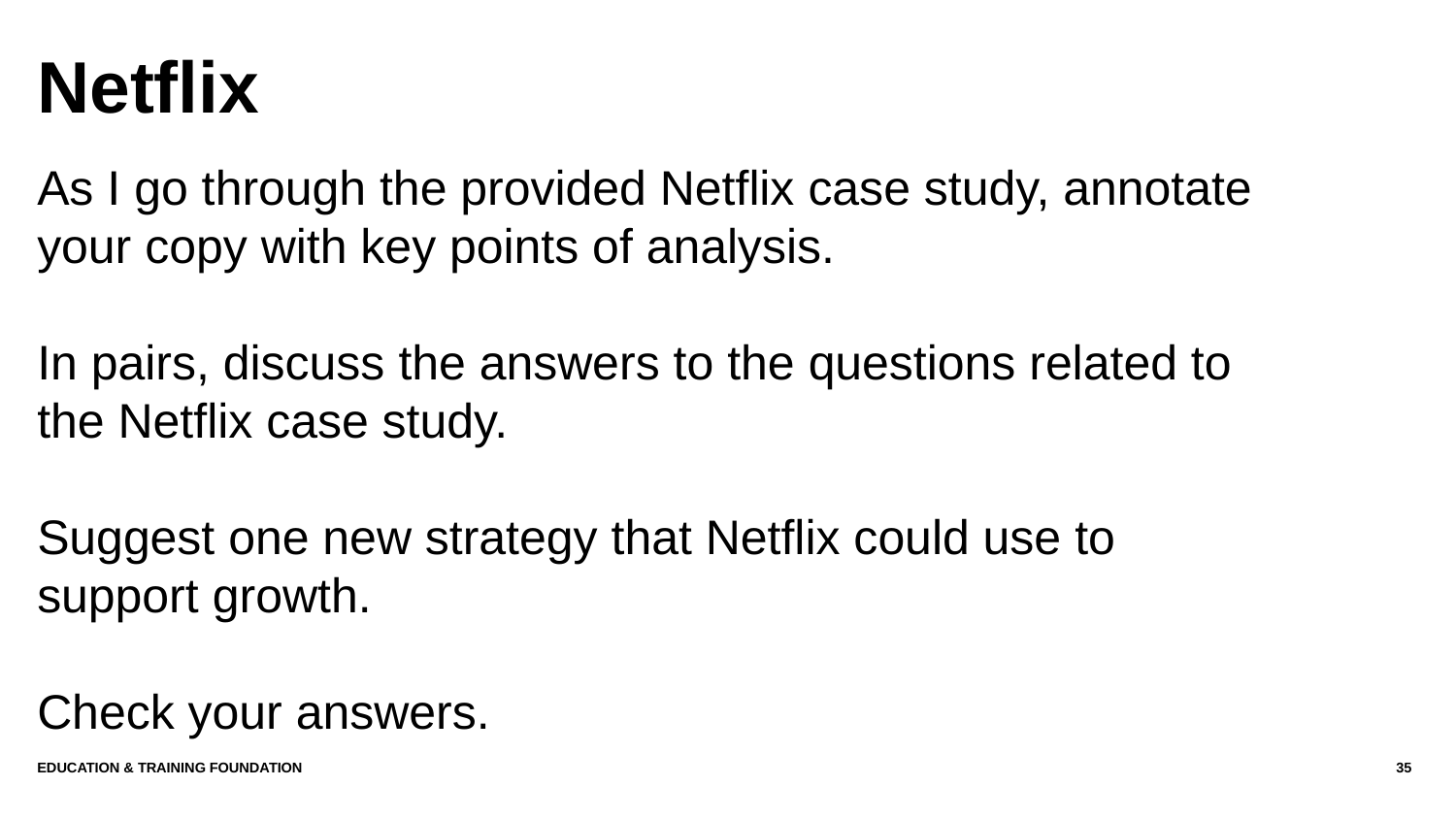

# Netflix
As I go through the provided Netflix case study, annotate your copy with key points of analysis.

In pairs, discuss the answers to the questions related to the Netflix case study.

Suggest one new strategy that Netflix could use to support growth.

Check your answers.
Education & Training Foundation
35